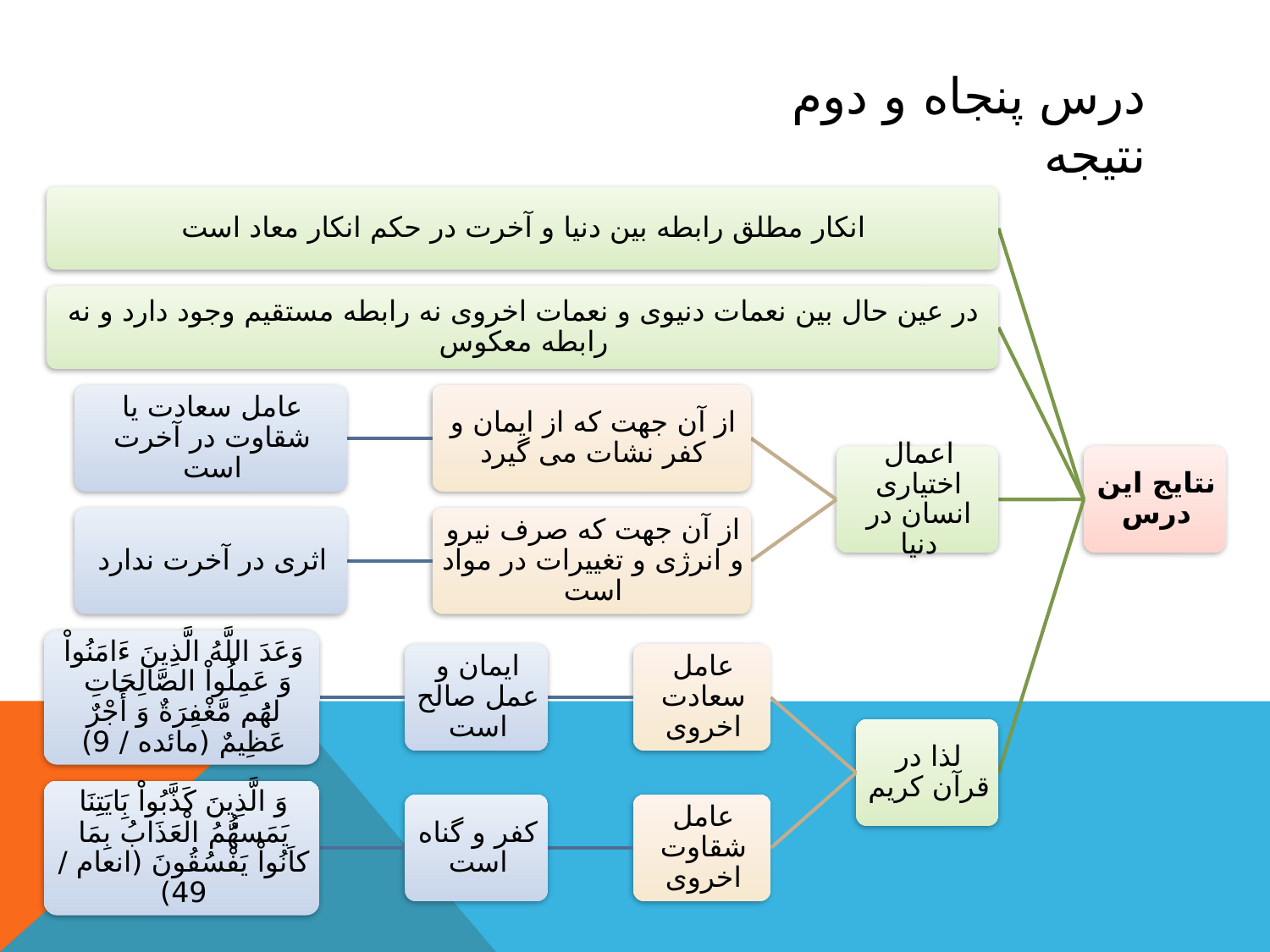

# درس پنجاه و دوم نتیجه
نتایج این درس

انکار مطلق رابطه بین دنیا و آخرت در حکم انکار معاد است

در عین حال بین نعمات دنیوی و نعمات اخروی نه رابطه مستقیم وجود دارد و نه رابطه معکوس

اعمال اختیاری انسان در دنیا

از آن جهت که از ایمان و کفر نشات می گیرد

عامل سعادت یا شقاوت در آخرت است

از آن جهت که صرف نیرو و انرژی و تغییرات در مواد است

اثری در آخرت ندارد

لذا در قرآن کریم

عامل سعادت اخروی

ایمان و عمل صالح است

وَعَدَ اللَّهُ الَّذِينَ ءَامَنُواْ وَ عَمِلُواْ الصَّالِحَاتِ  لهَُم مَّغْفِرَةٌ وَ أَجْرٌ عَظِيمٌ (مائده / 9)

عامل شقاوت اخروی

کفر و گناه است

وَ الَّذِينَ كَذَّبُواْ بَِايَتِنَا يَمَسهُُّمُ الْعَذَابُ بِمَا كاَنُواْ يَفْسُقُونَ (انعام / 49)